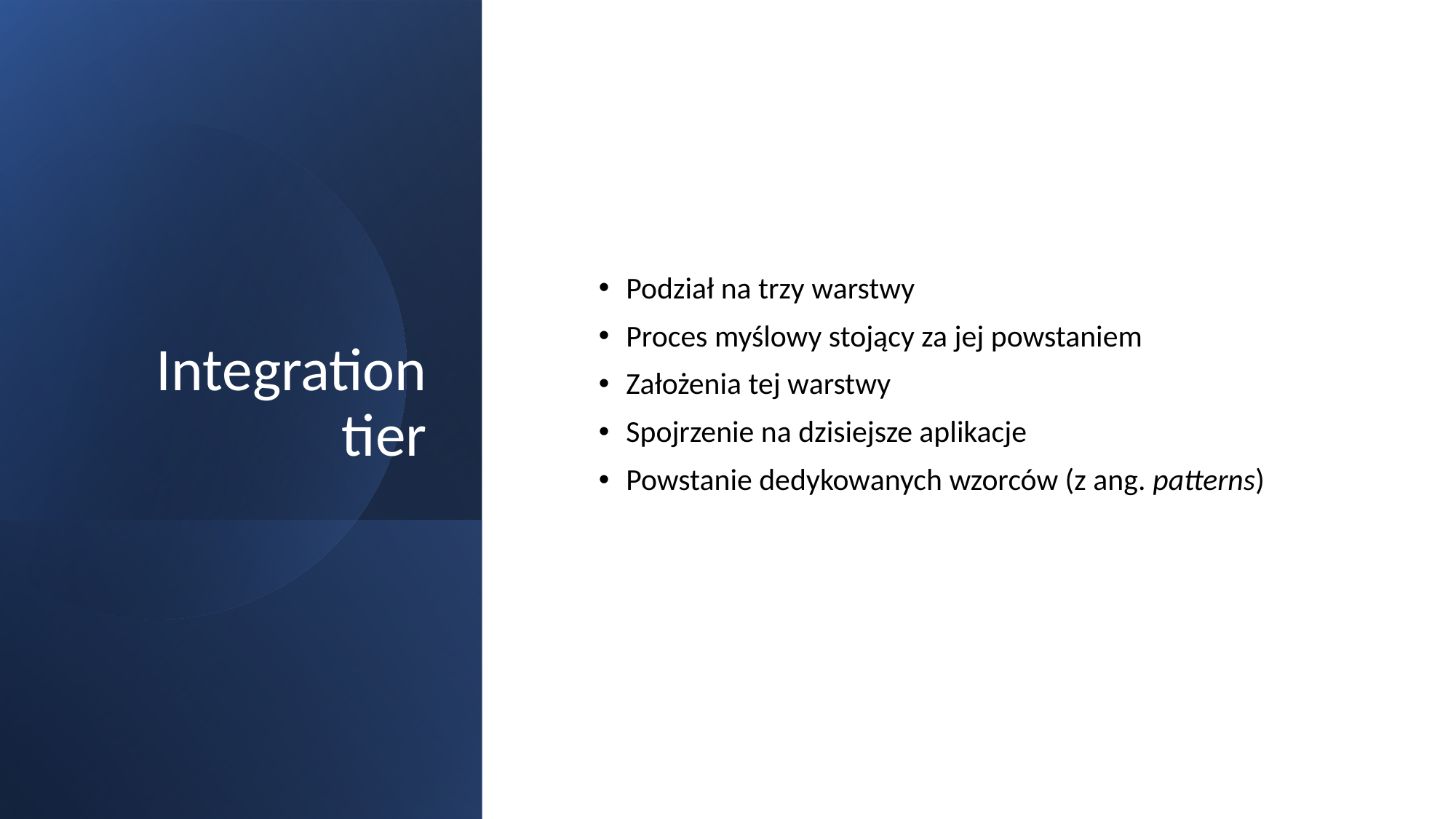

# Integration tier
Podział na trzy warstwy
Proces myślowy stojący za jej powstaniem
Założenia tej warstwy
Spojrzenie na dzisiejsze aplikacje
Powstanie dedykowanych wzorców (z ang. patterns)